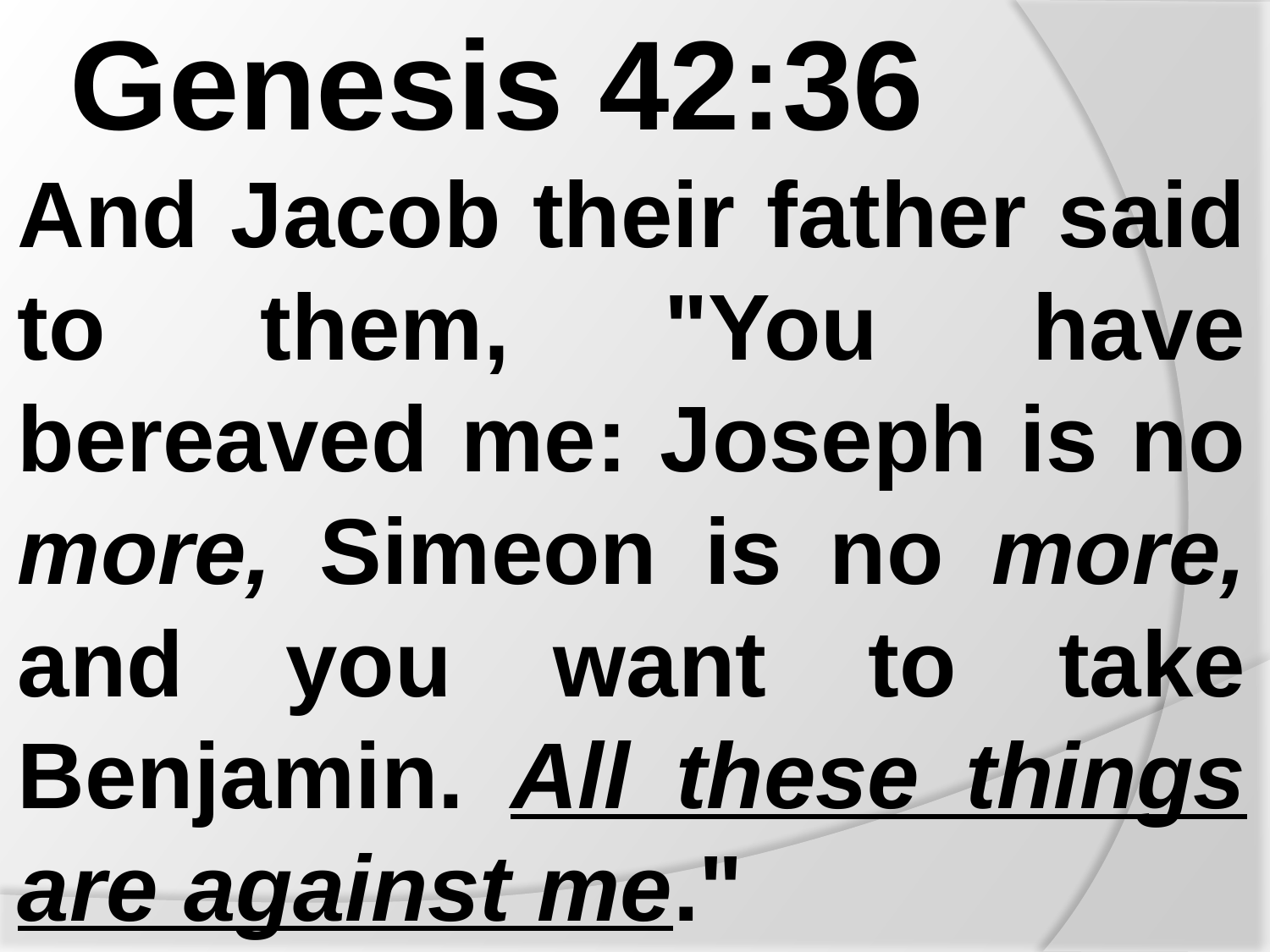

# Genesis 42:36
And Jacob their father said to them, "You have bereaved me: Joseph is no more, Simeon is no more, and you want to take Benjamin. All these things are against me."